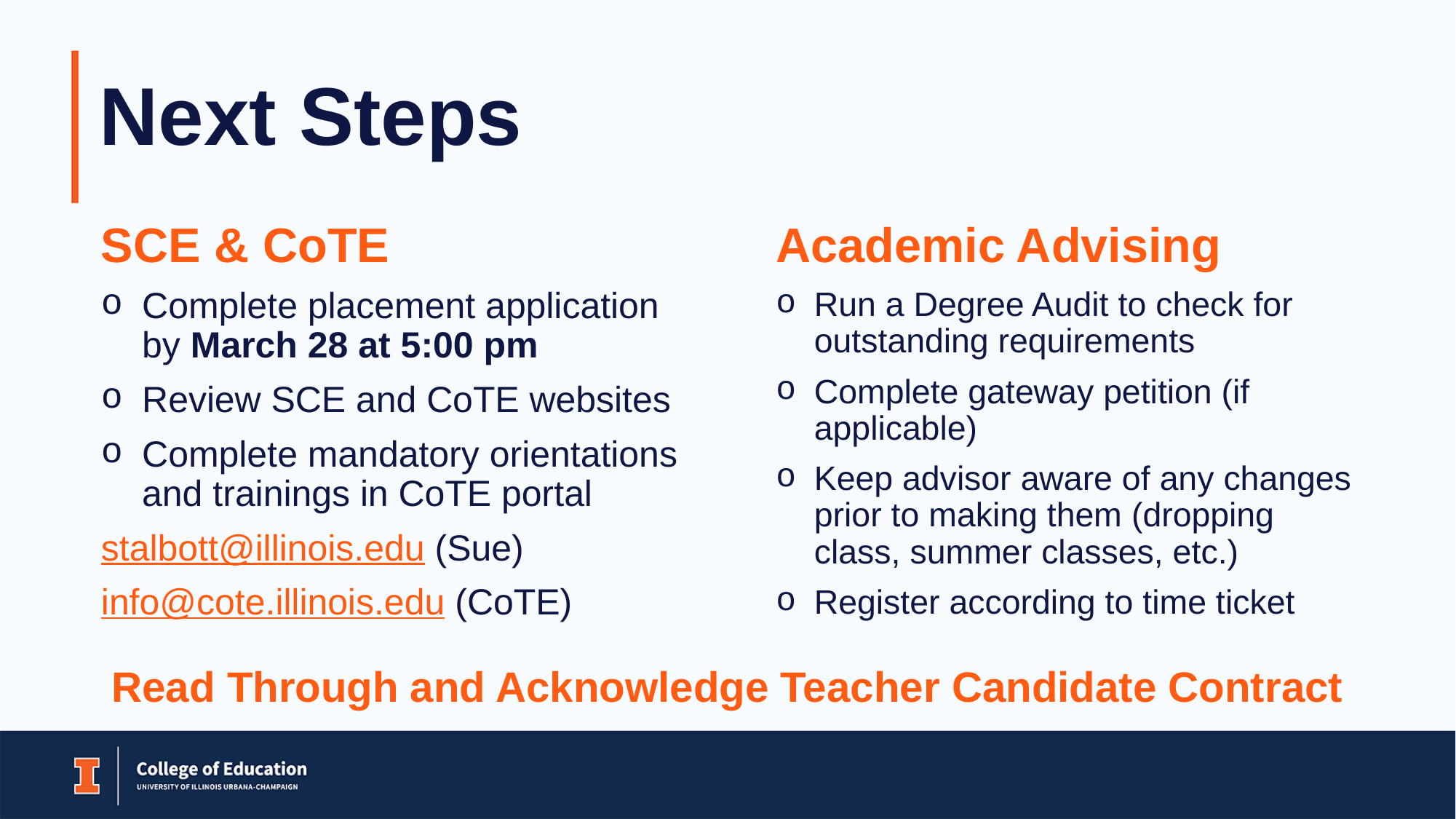

# Next Steps
SCE & CoTE
Academic Advising
Complete placement application by March 28 at 5:00 pm
Review SCE and CoTE websites
Complete mandatory orientations and trainings in CoTE portal
stalbott@illinois.edu (Sue)
info@cote.illinois.edu (CoTE)
Run a Degree Audit to check for outstanding requirements
Complete gateway petition (if applicable)
Keep advisor aware of any changes prior to making them (dropping class, summer classes, etc.)
Register according to time ticket
Read Through and Acknowledge Teacher Candidate Contract